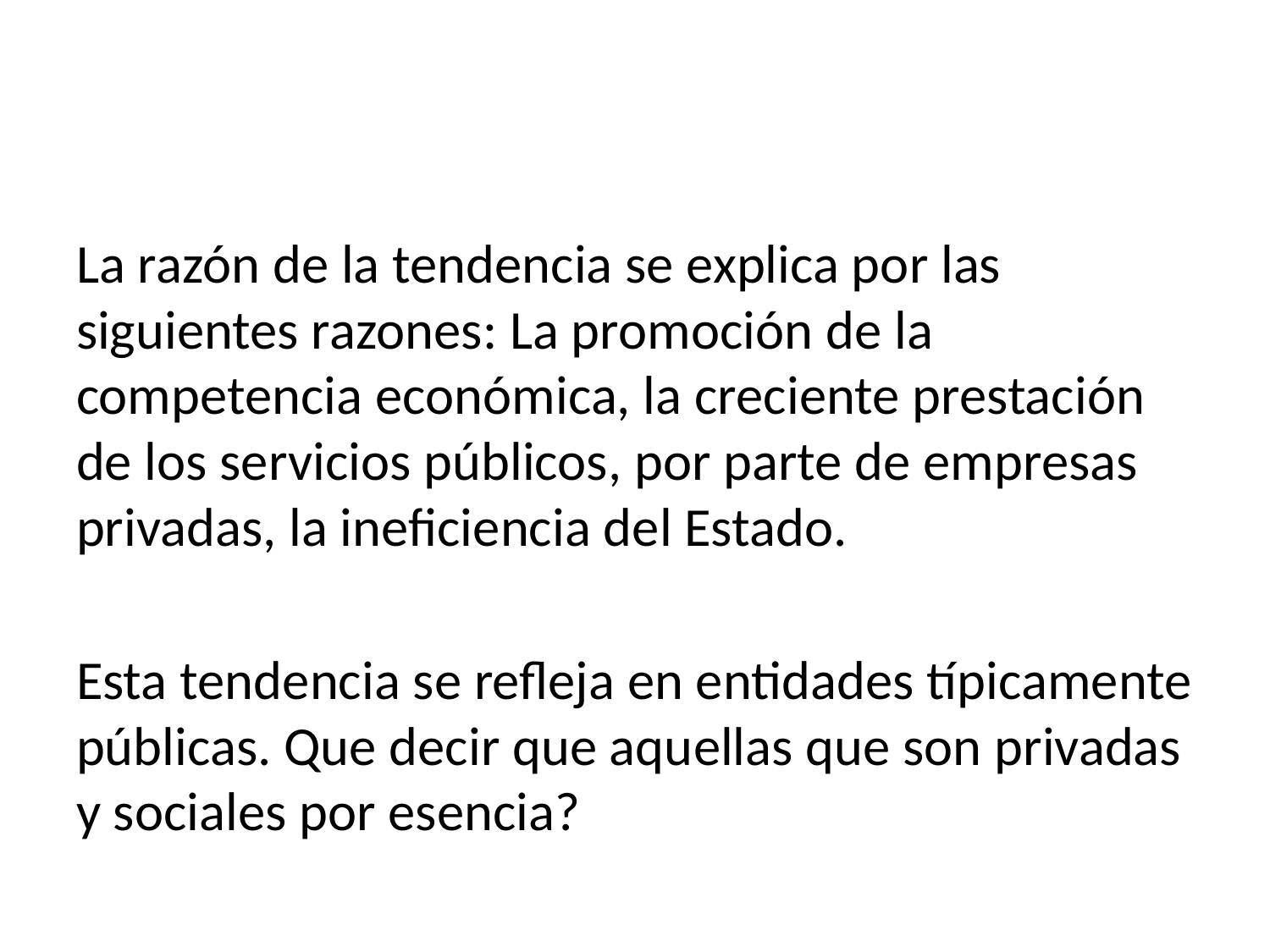

#
La razón de la tendencia se explica por las siguientes razones: La promoción de la competencia económica, la creciente prestación de los servicios públicos, por parte de empresas privadas, la ineficiencia del Estado.

Esta tendencia se refleja en entidades típicamente públicas. Que decir que aquellas que son privadas y sociales por esencia?